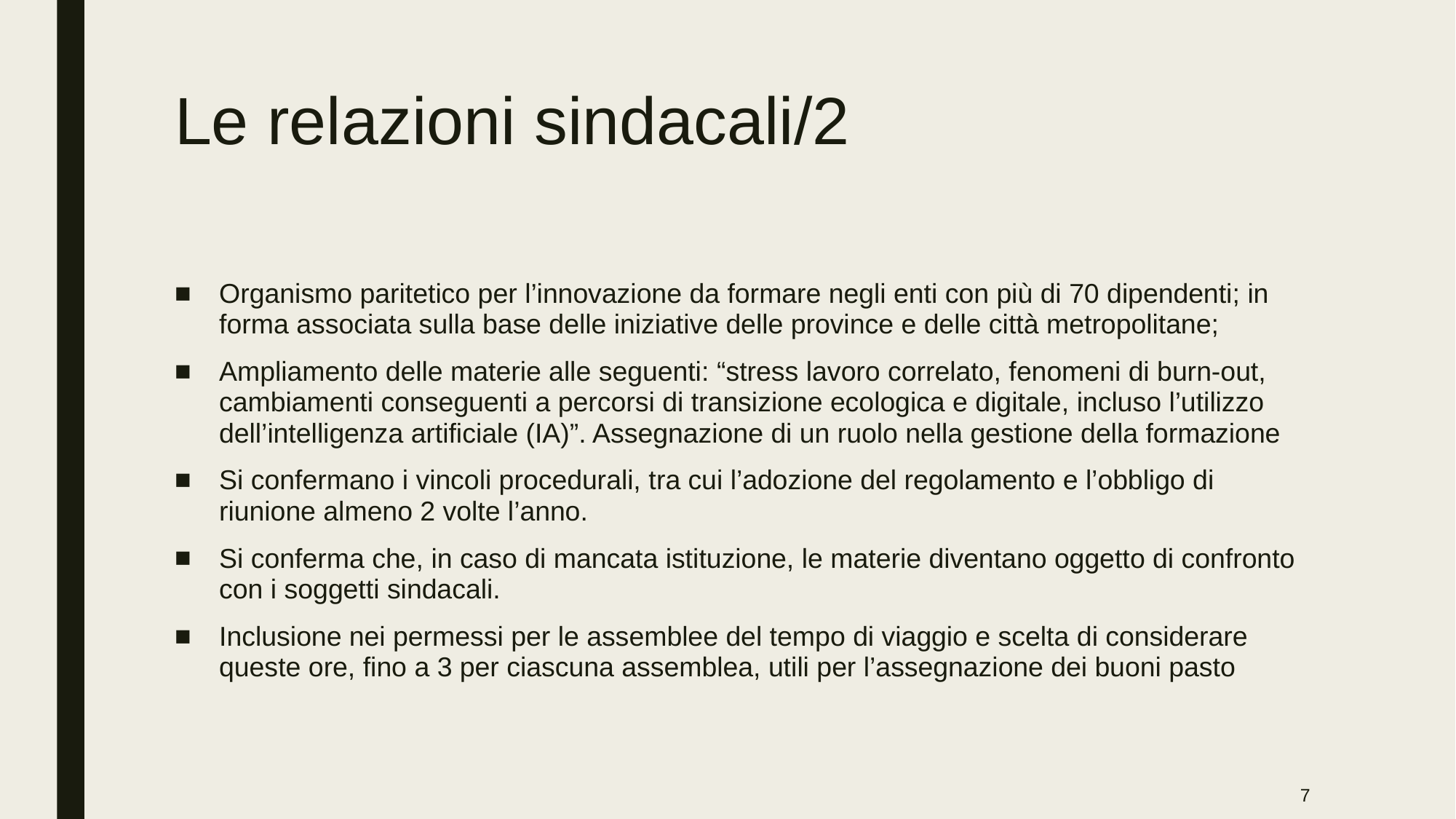

# Le relazioni sindacali/2
Organismo paritetico per l’innovazione da formare negli enti con più di 70 dipendenti; in forma associata sulla base delle iniziative delle province e delle città metropolitane;
Ampliamento delle materie alle seguenti: “stress lavoro correlato, fenomeni di burn-out, cambiamenti conseguenti a percorsi di transizione ecologica e digitale, incluso l’utilizzo dell’intelligenza artificiale (IA)”. Assegnazione di un ruolo nella gestione della formazione
Si confermano i vincoli procedurali, tra cui l’adozione del regolamento e l’obbligo di riunione almeno 2 volte l’anno.
Si conferma che, in caso di mancata istituzione, le materie diventano oggetto di confronto con i soggetti sindacali.
Inclusione nei permessi per le assemblee del tempo di viaggio e scelta di considerare queste ore, fino a 3 per ciascuna assemblea, utili per l’assegnazione dei buoni pasto

7